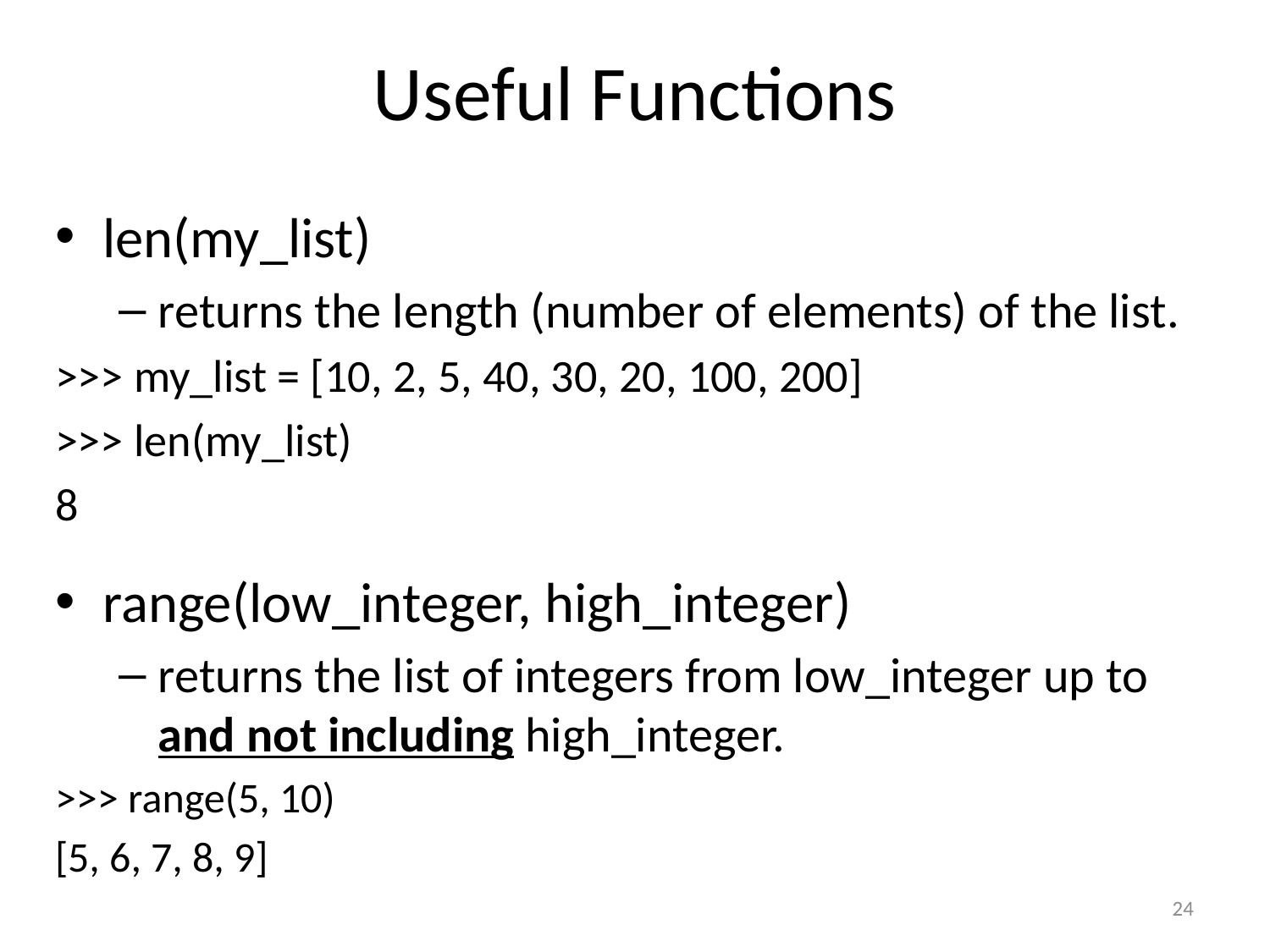

# Useful Functions
len(my_list)
returns the length (number of elements) of the list.
>>> my_list = [10, 2, 5, 40, 30, 20, 100, 200]
>>> len(my_list)
8

range(low_integer, high_integer)
returns the list of integers from low_integer up to and not including high_integer.
>>> range(5, 10)
[5, 6, 7, 8, 9]

24